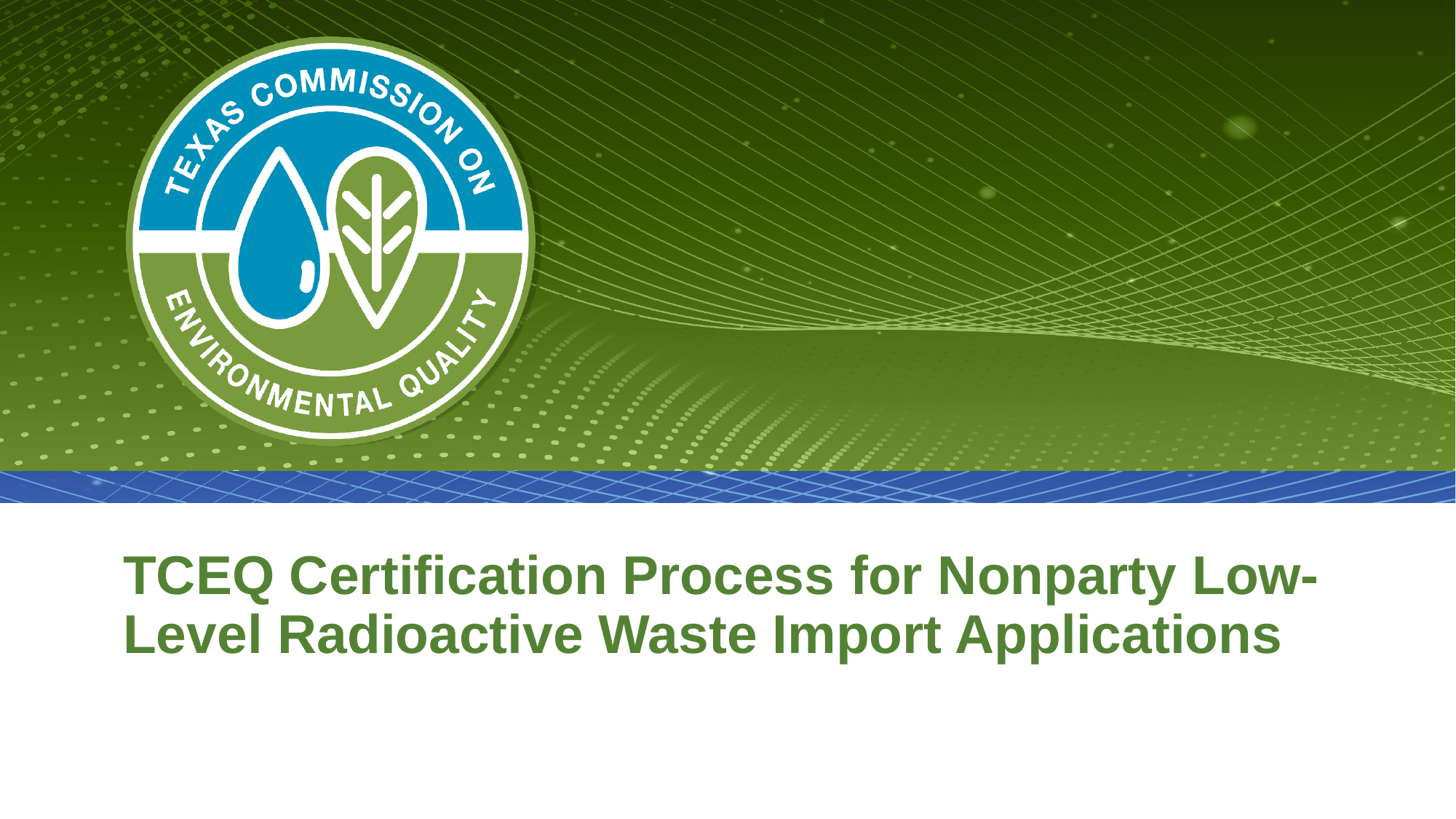

# TCEQ Certification Process for Nonparty Low-Level Radioactive Waste Import Applications